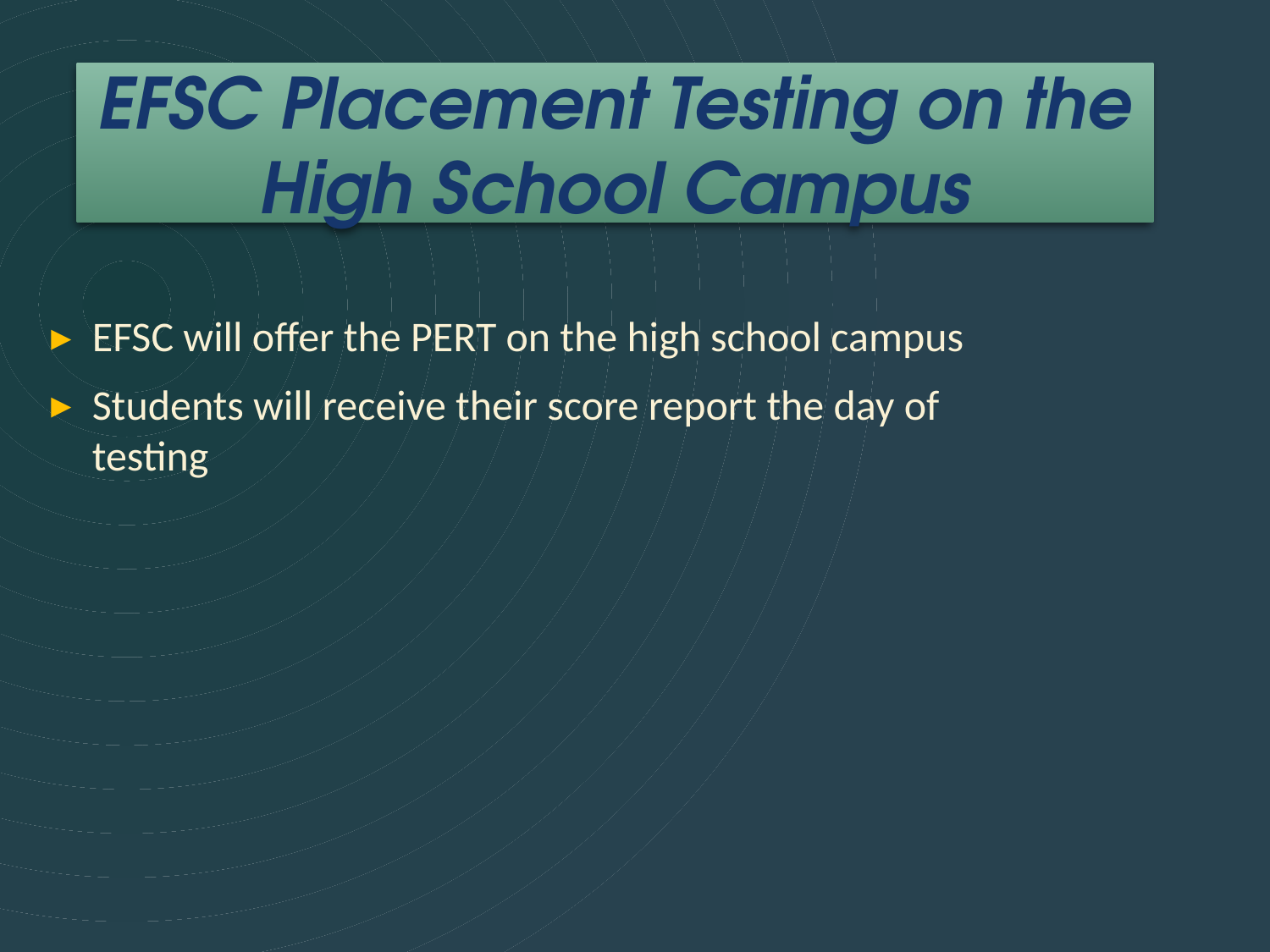

# EFSC Placement Testing on the High School Campus

EFSC will offer the PERT on the high school campus
Students will receive their score report the day of testing